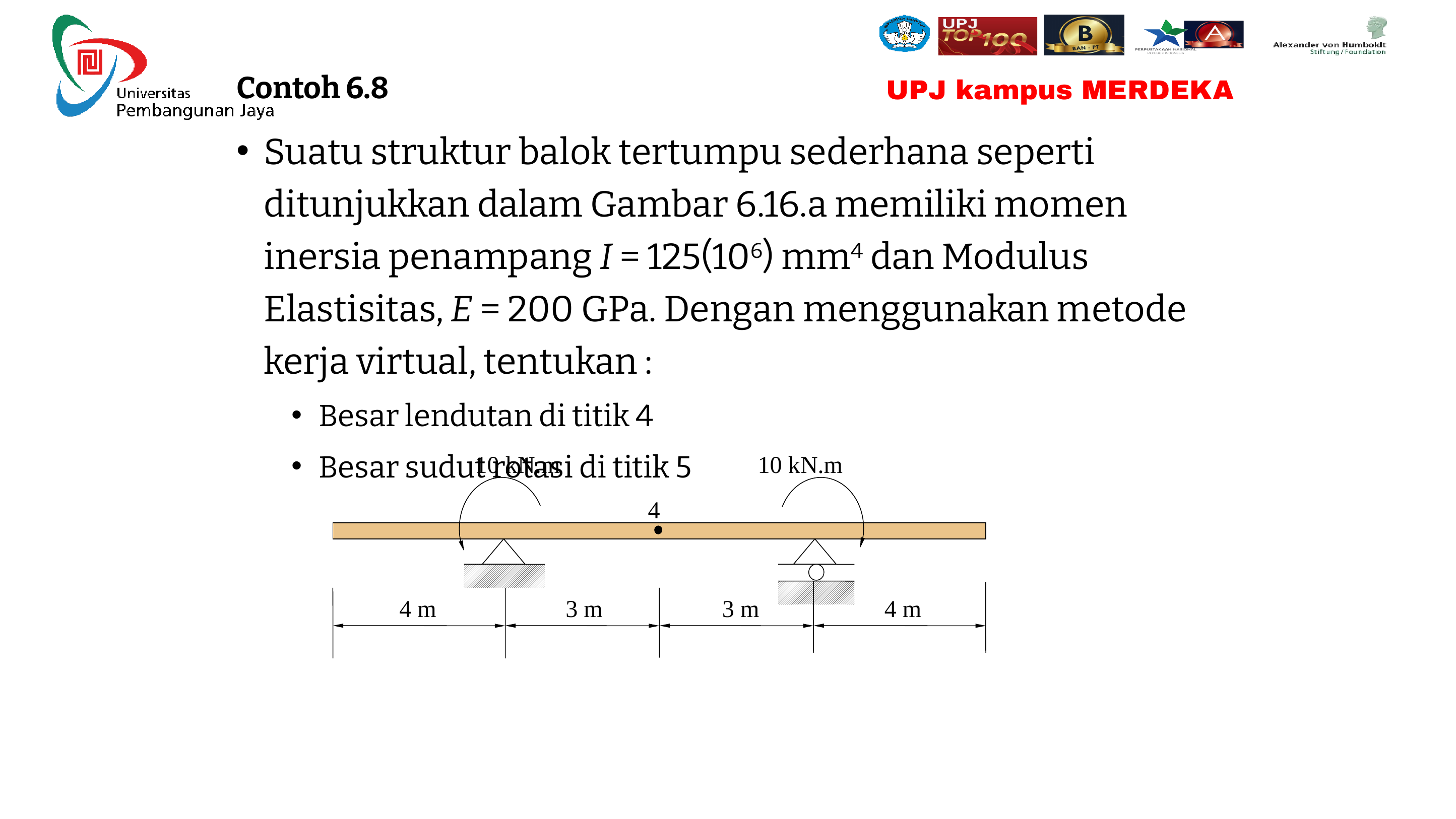

Contoh 6.8
Suatu struktur balok tertumpu sederhana seperti ditunjukkan dalam Gambar 6.16.a memiliki momen inersia penampang I = 125(106) mm4 dan Modulus Elastisitas, E = 200 GPa. Dengan menggunakan metode kerja virtual, tentukan :
Besar lendutan di titik 4
Besar sudut rotasi di titik 5

10 kN.m
10 kN.m

4 m
3 m
3 m
4 m
4